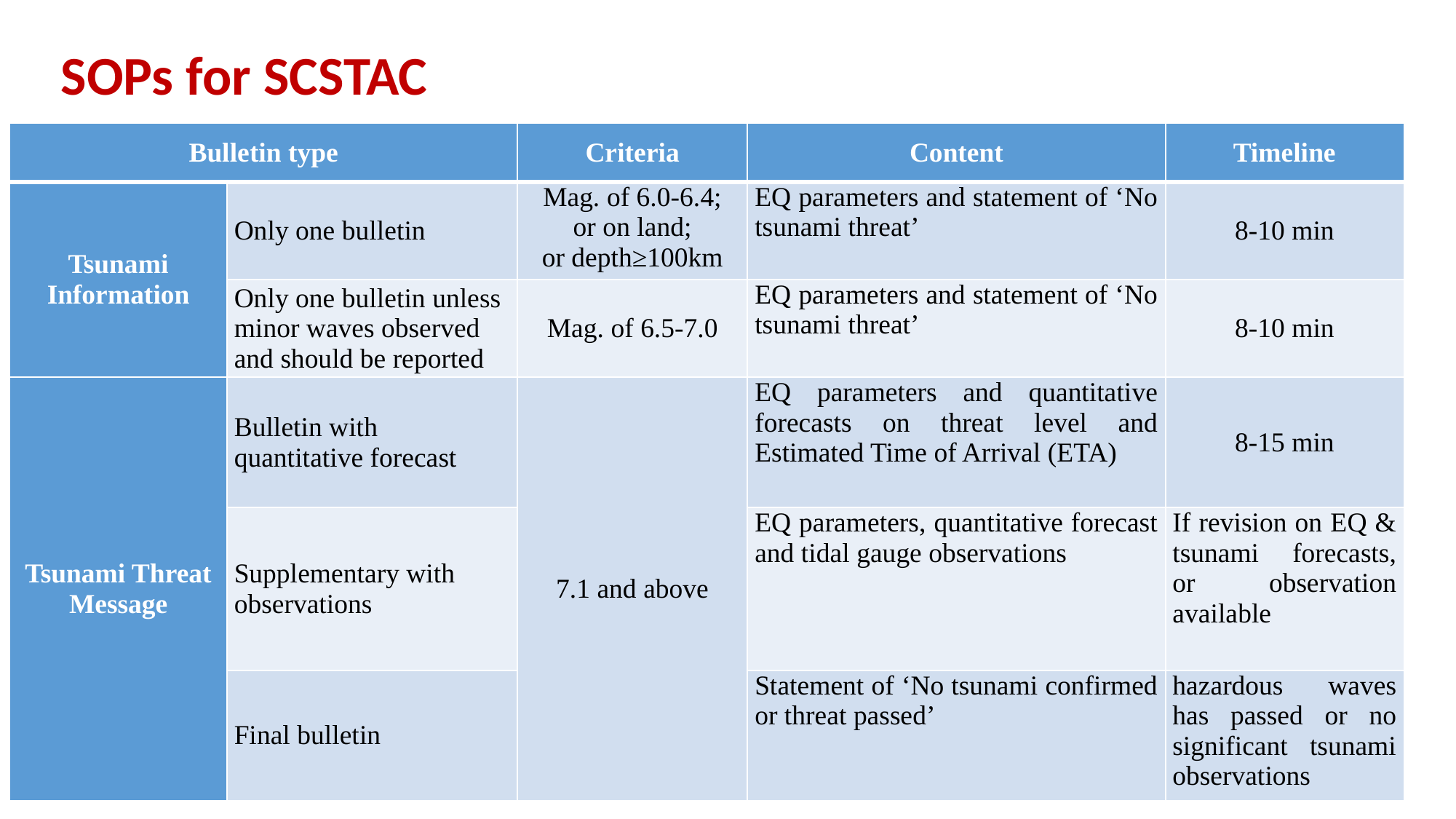

SOPs for SCSTAC
| Bulletin type |  | Criteria | Content | Timeline |
| --- | --- | --- | --- | --- |
| Tsunami Information | Only one bulletin | Mag. of 6.0-6.4; or on land; or depth≥100km | EQ parameters and statement of ‘No tsunami threat’ | 8-10 min |
|  | Only one bulletin unless minor waves observed and should be reported | Mag. of 6.5-7.0 | EQ parameters and statement of ‘No tsunami threat’ | 8-10 min |
| Tsunami Threat Message | Bulletin with quantitative forecast | 7.1 and above | EQ parameters and quantitative forecasts on threat level and Estimated Time of Arrival (ETA) | 8-15 min |
|  | Supplementary with observations |  | EQ parameters, quantitative forecast and tidal gauge observations | If revision on EQ & tsunami forecasts, or observation available |
|  | Final bulletin |  | Statement of ‘No tsunami confirmed or threat passed’ | hazardous waves has passed or no significant tsunami observations |